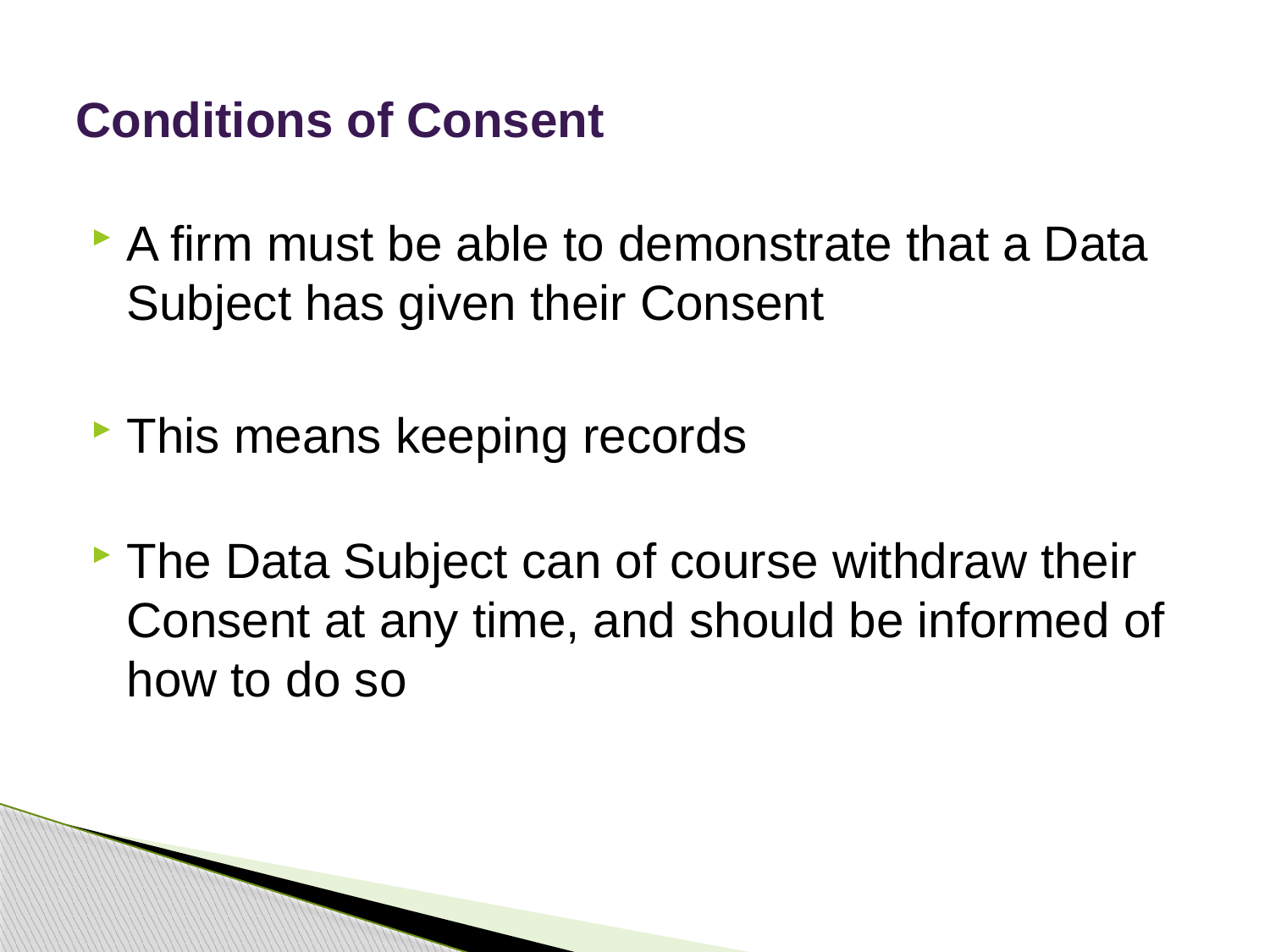

# Conditions of Consent
A firm must be able to demonstrate that a Data Subject has given their Consent

This means keeping records
The Data Subject can of course withdraw their Consent at any time, and should be informed of how to do so